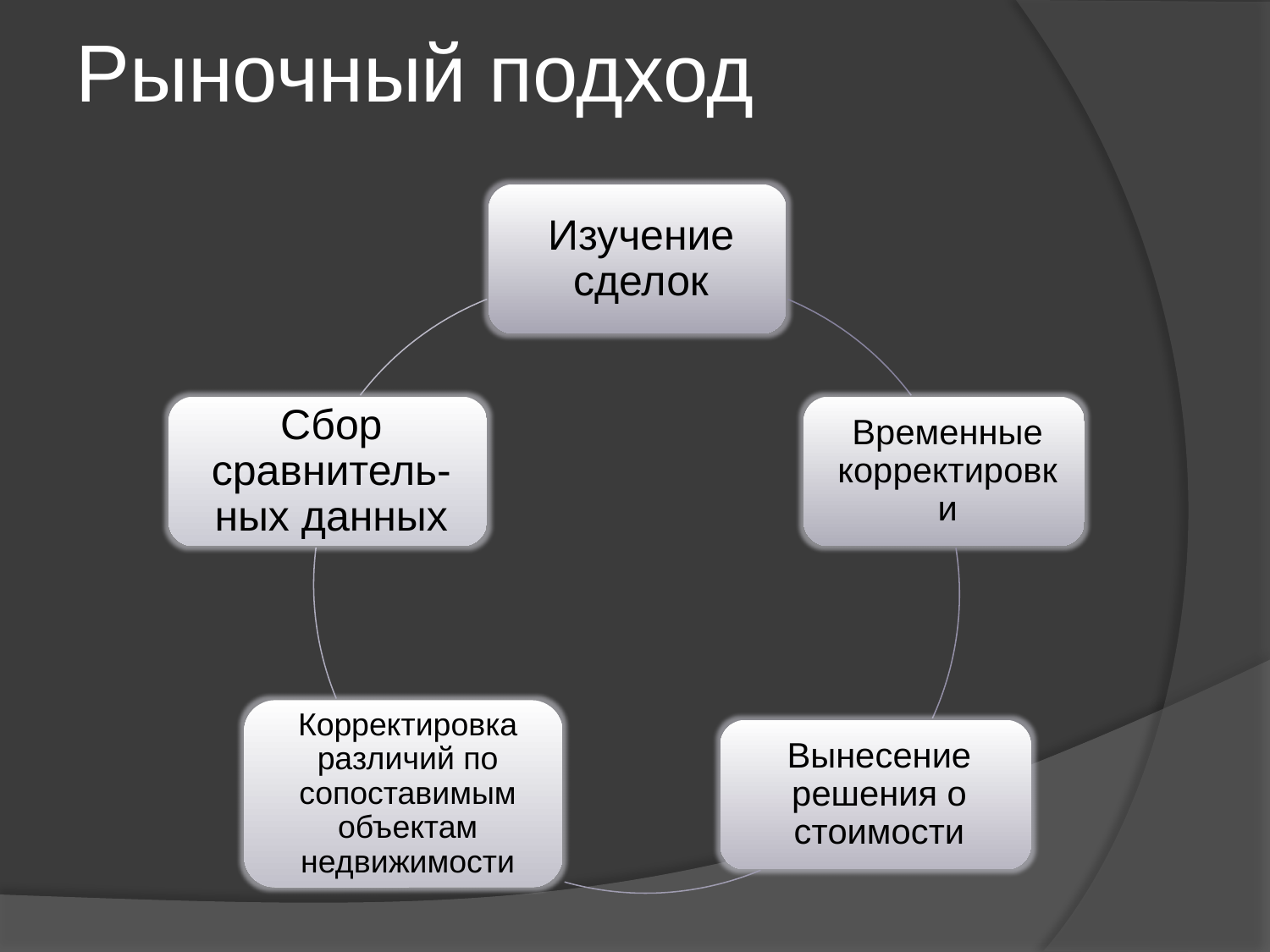

# Рыночный подход
Изучение сделок
Временные корректировки
Вынесение решения о стоимости
Корректировка различий по сопоставимым объектам недвижимости
Сбор сравнитель-ных данных